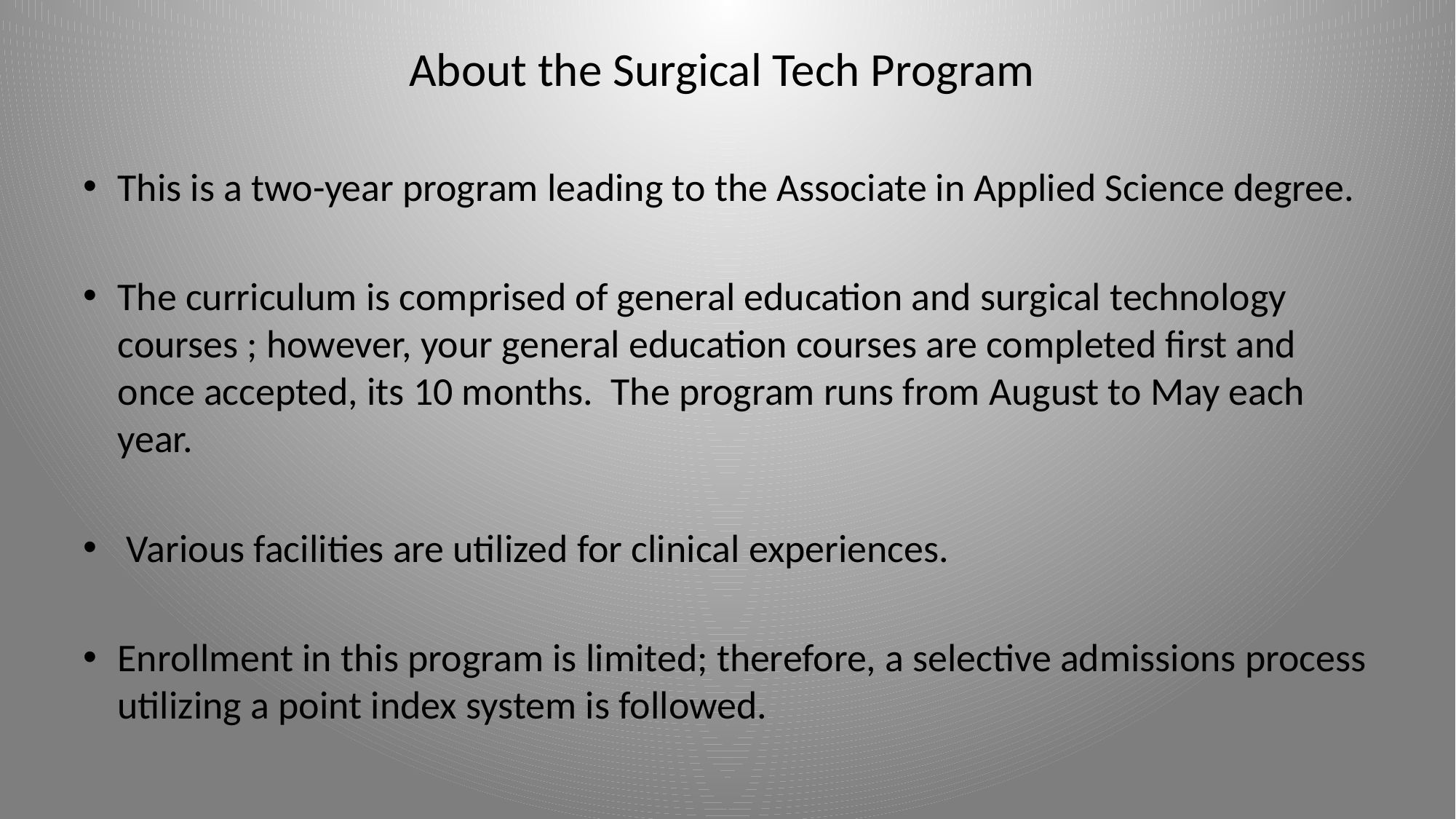

# About the Surgical Tech Program

This is a two-year program leading to the Associate in Applied Science degree.

The curriculum is comprised of general education and surgical technology courses ; however, your general education courses are completed first and once accepted, its 10 months.  The program runs from August to May each year.

 Various facilities are utilized for clinical experiences.

Enrollment in this program is limited; therefore, a selective admissions process utilizing a point index system is followed.